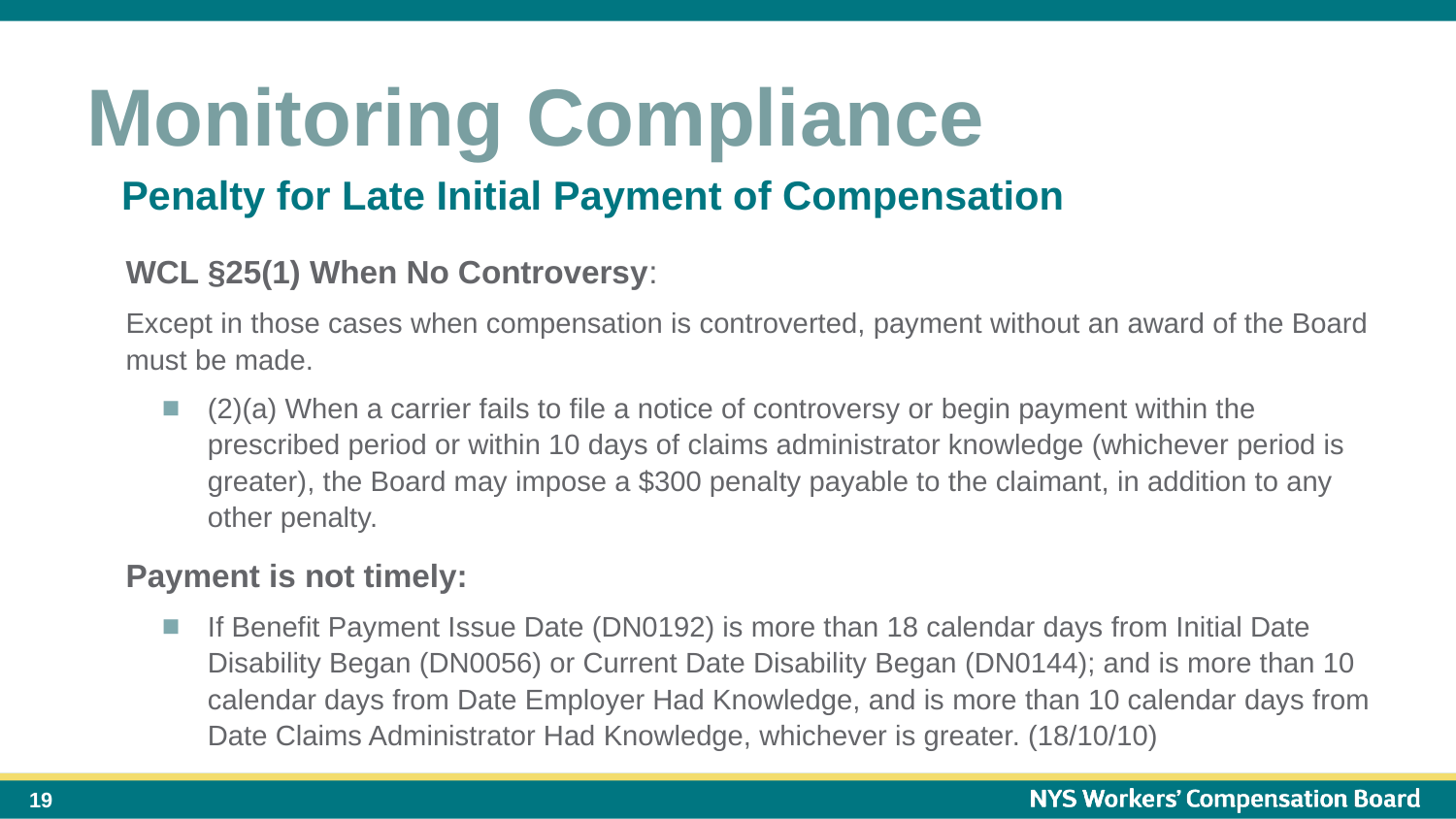

Monitoring Compliance
Penalty for Late Initial Payment of Compensation
WCL §25(1) When No Controversy:
Except in those cases when compensation is controverted, payment without an award of the Board must be made.
(2)(a) When a carrier fails to file a notice of controversy or begin payment within the prescribed period or within 10 days of claims administrator knowledge (whichever period is greater), the Board may impose a $300 penalty payable to the claimant, in addition to any other penalty.
Payment is not timely:
If Benefit Payment Issue Date (DN0192) is more than 18 calendar days from Initial Date Disability Began (DN0056) or Current Date Disability Began (DN0144); and is more than 10 calendar days from Date Employer Had Knowledge, and is more than 10 calendar days from Date Claims Administrator Had Knowledge, whichever is greater. (18/10/10)